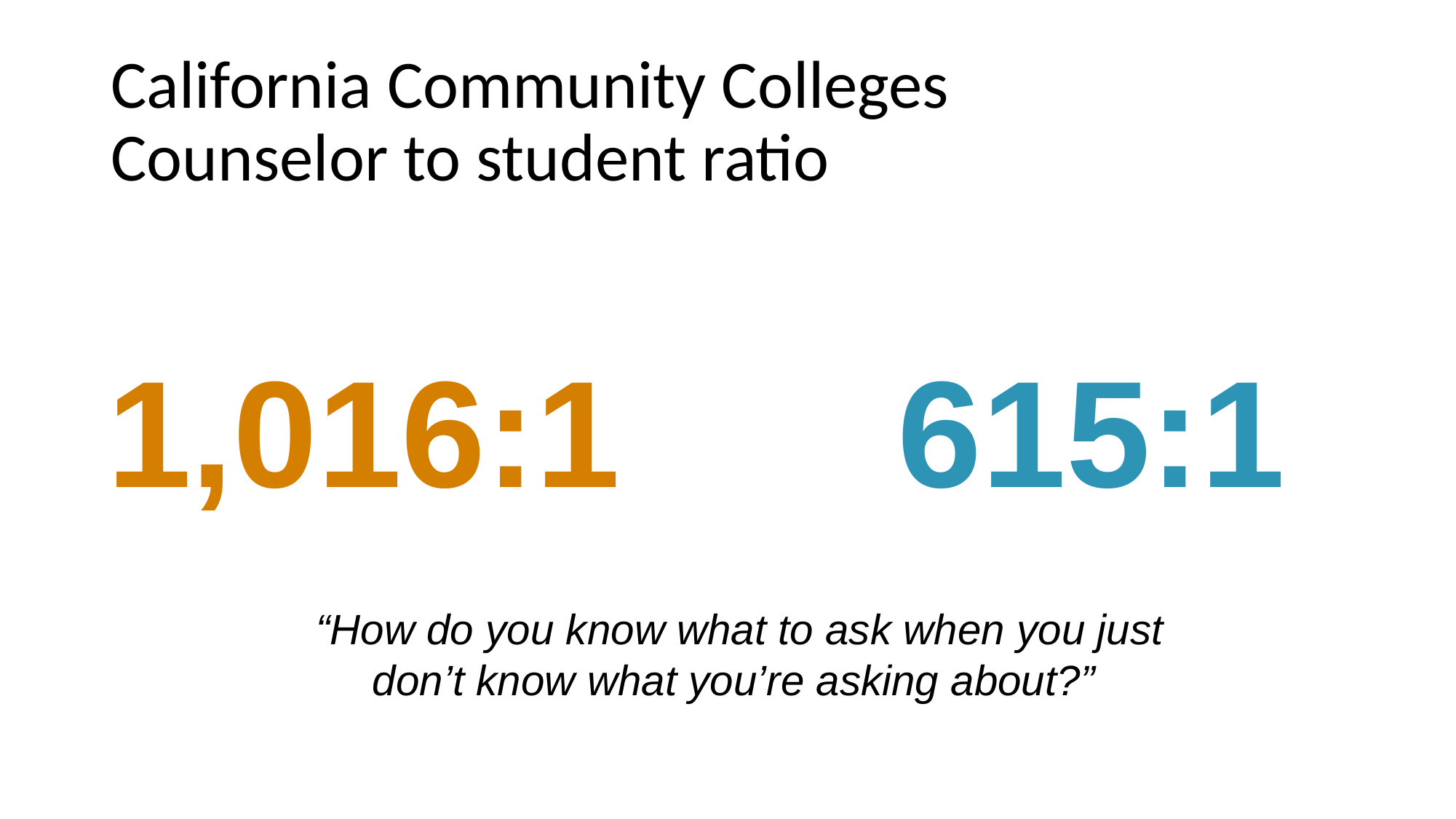

# California Community Colleges Counselor to student ratio
1,016:1
615:1
“How do you know what to ask when you just don’t know what you’re asking about?”